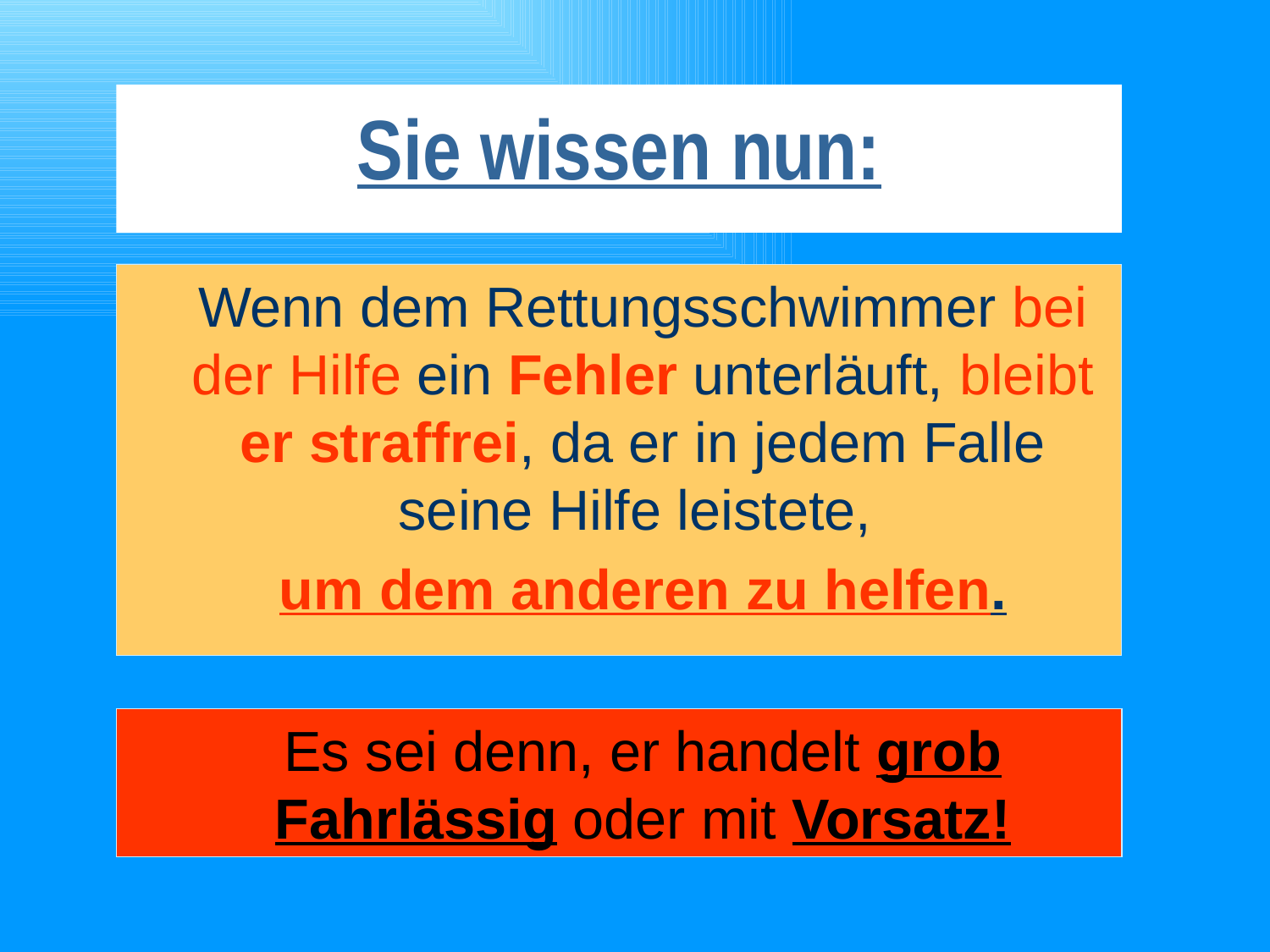

# Sie wissen nun:
	Wenn dem Rettungsschwimmer bei der Hilfe ein Fehler unterläuft, bleibt er straffrei, da er in jedem Falle seine Hilfe leistete,
	um dem anderen zu helfen.
	Es sei denn, er handelt grob Fahrlässig oder mit Vorsatz!